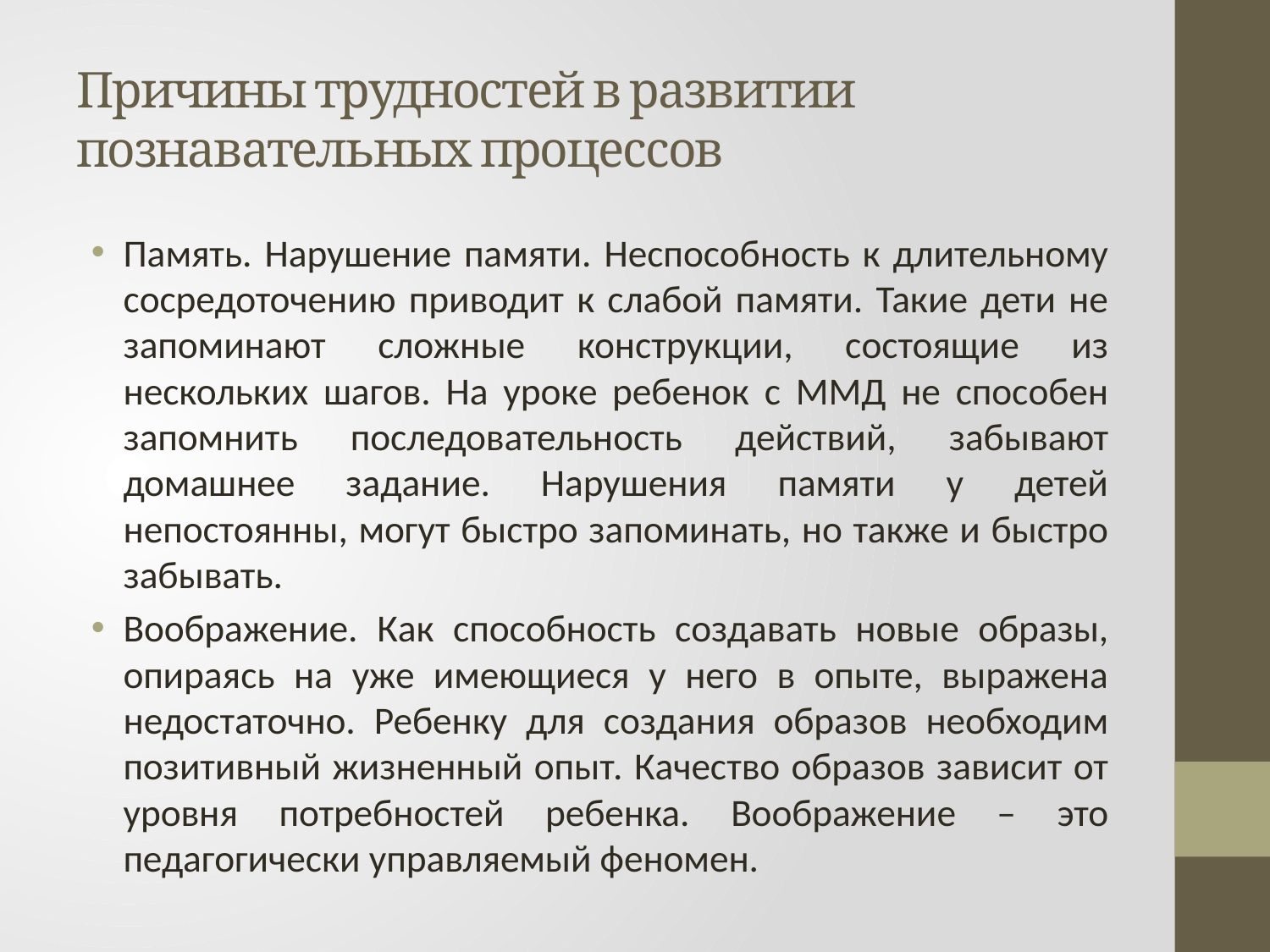

# Причины трудностей в развитии познавательных процессов
Память. Нарушение памяти. Неспособность к длительному сосредоточению приводит к слабой памяти. Такие дети не запоминают сложные конструкции, состоящие из нескольких шагов. На уроке ребенок с ММД не способен запомнить последовательность действий, забывают домашнее задание. Нарушения памяти у детей непостоянны, могут быстро запоминать, но также и быстро забывать.
Воображение. Как способность создавать новые образы, опираясь на уже имеющиеся у него в опыте, выражена недостаточно. Ребенку для создания образов необходим позитивный жизненный опыт. Качество образов зависит от уровня потребностей ребенка. Воображение – это педагогически управляемый феномен.